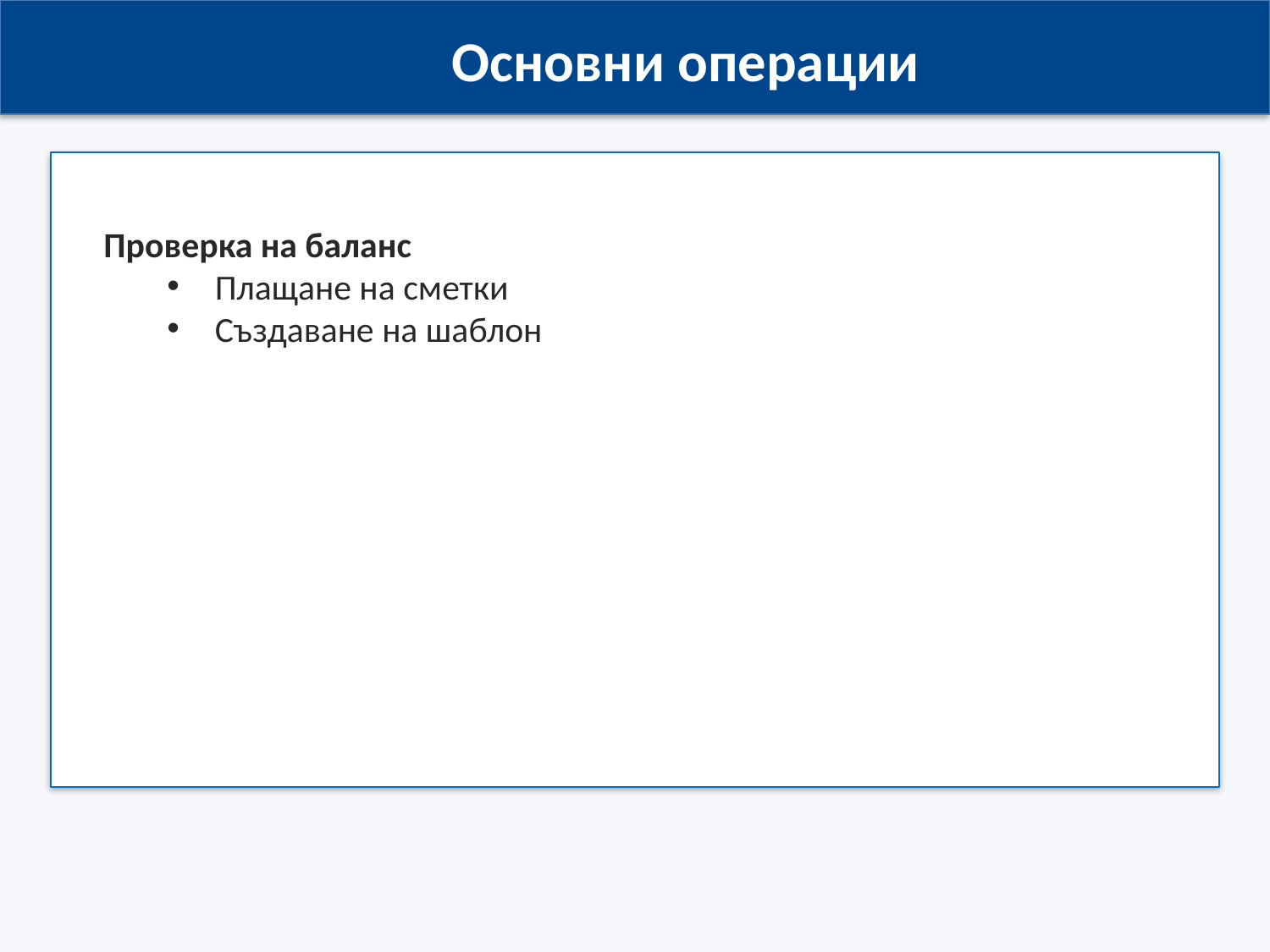

Основни операции

Проверка на баланс
Плащане на сметки
Създаване на шаблон